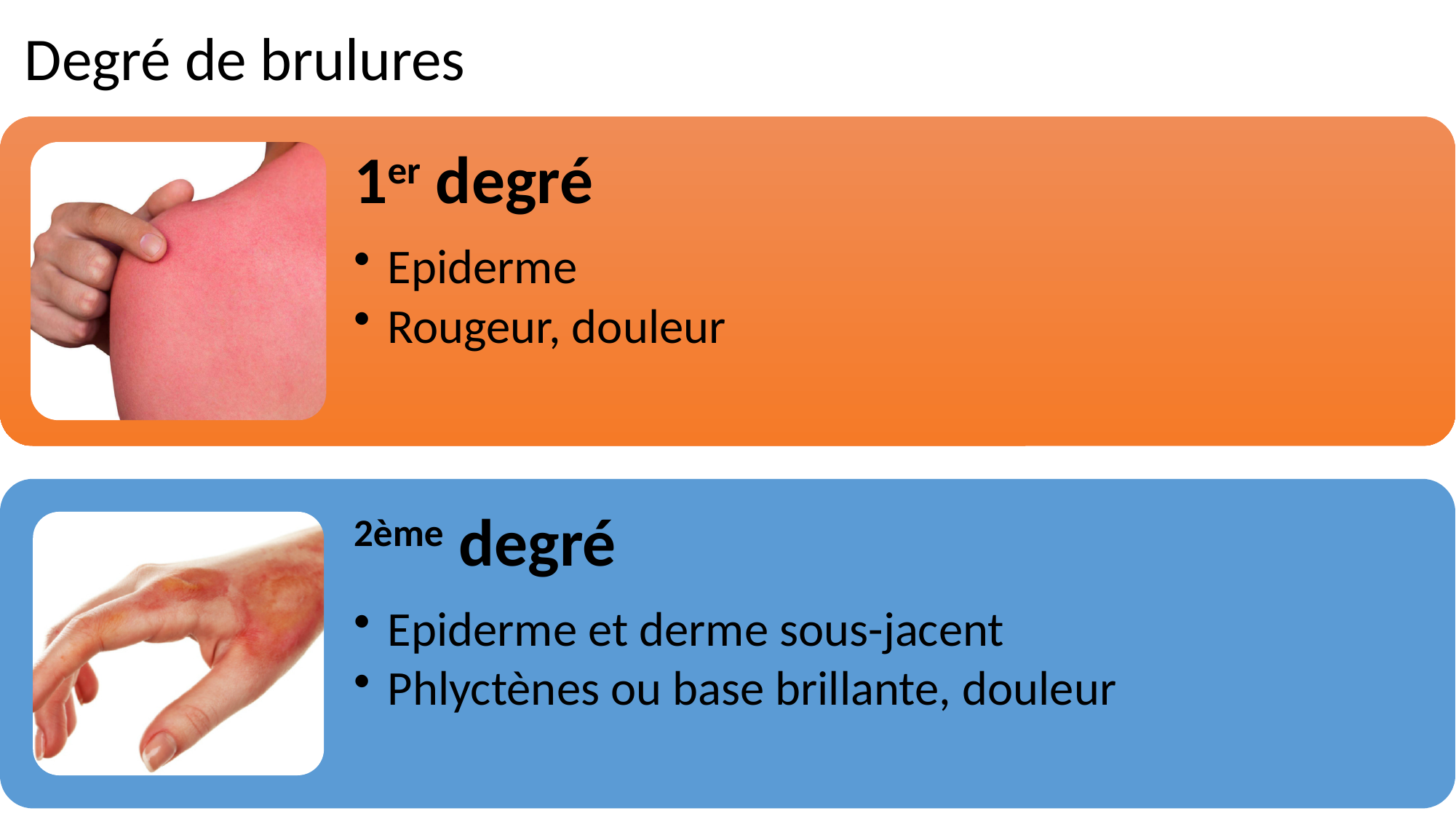

# Degré de brulures
1er degré
Epiderme
Rougeur, douleur
2ème degré
Epiderme et derme sous-jacent
Phlyctènes ou base brillante, douleur